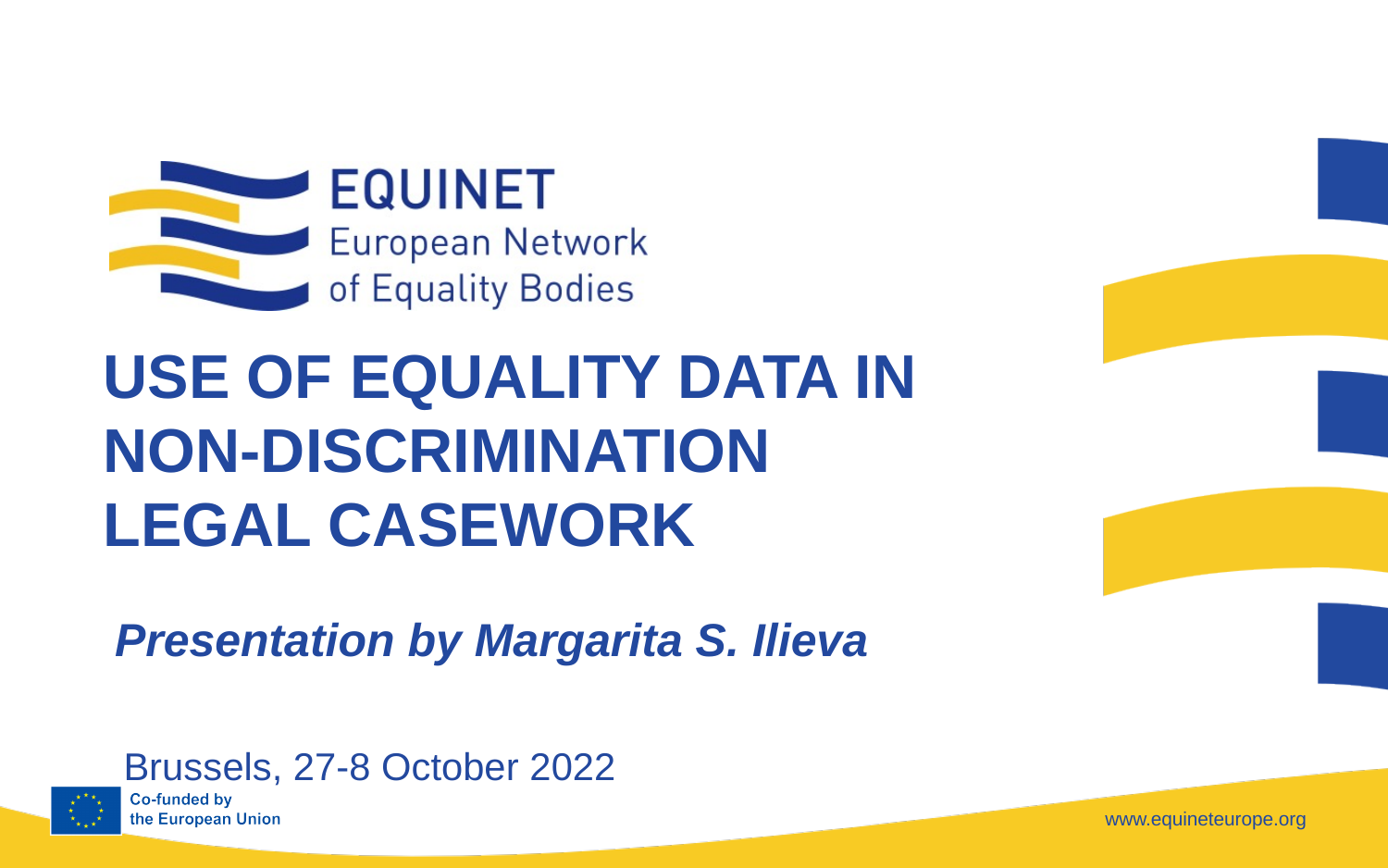

USE OF EQUALITY DATA IN NON-DISCRIMINATION LEGAL CASEWORK

Presentation by Margarita S. Ilieva

Brussels, 27-8 October 2022